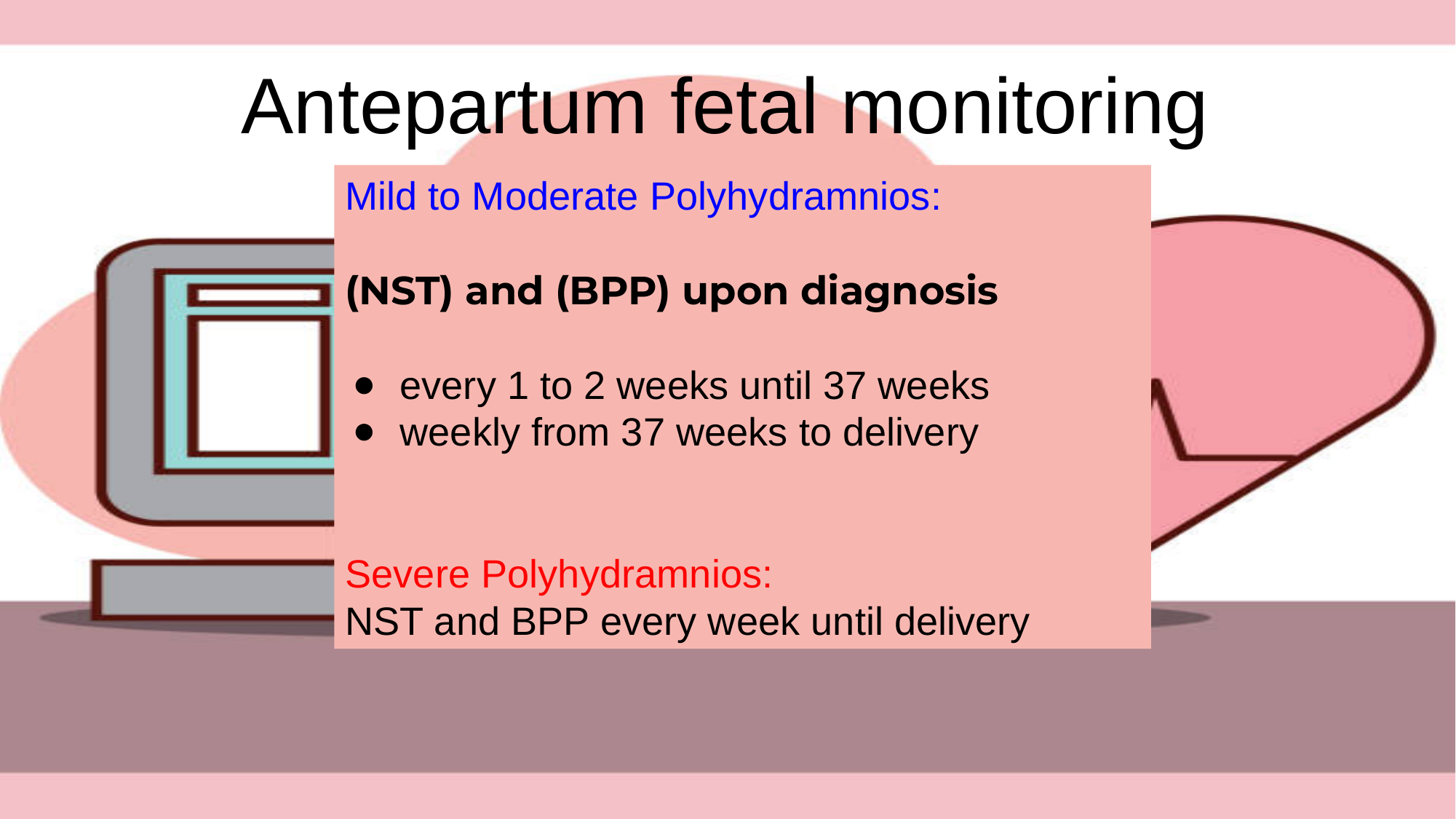

Antepartum fetal monitoring
Mild to Moderate Polyhydramnios:

(NST) and (BPP) upon diagnosis

every 1 to 2 weeks until 37 weeks
weekly from 37 weeks to delivery

Severe Polyhydramnios:
NST and BPP every week until delivery